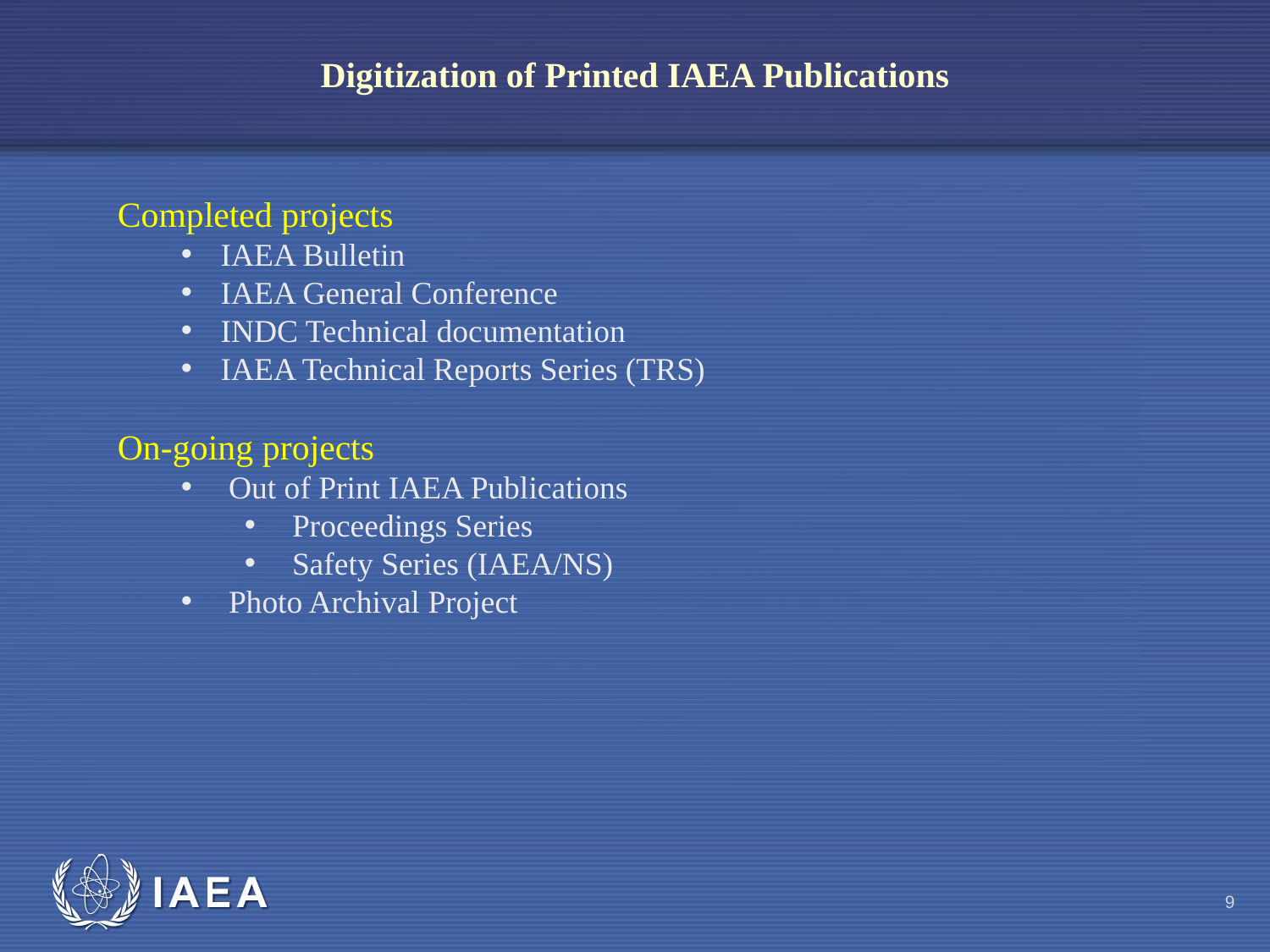

Digitization of Printed IAEA Publications
Completed projects
IAEA Bulletin
IAEA General Conference
INDC Technical documentation
IAEA Technical Reports Series (TRS)

On-going projects
Out of Print IAEA Publications
Proceedings Series
Safety Series (IAEA/NS)
Photo Archival Project

9